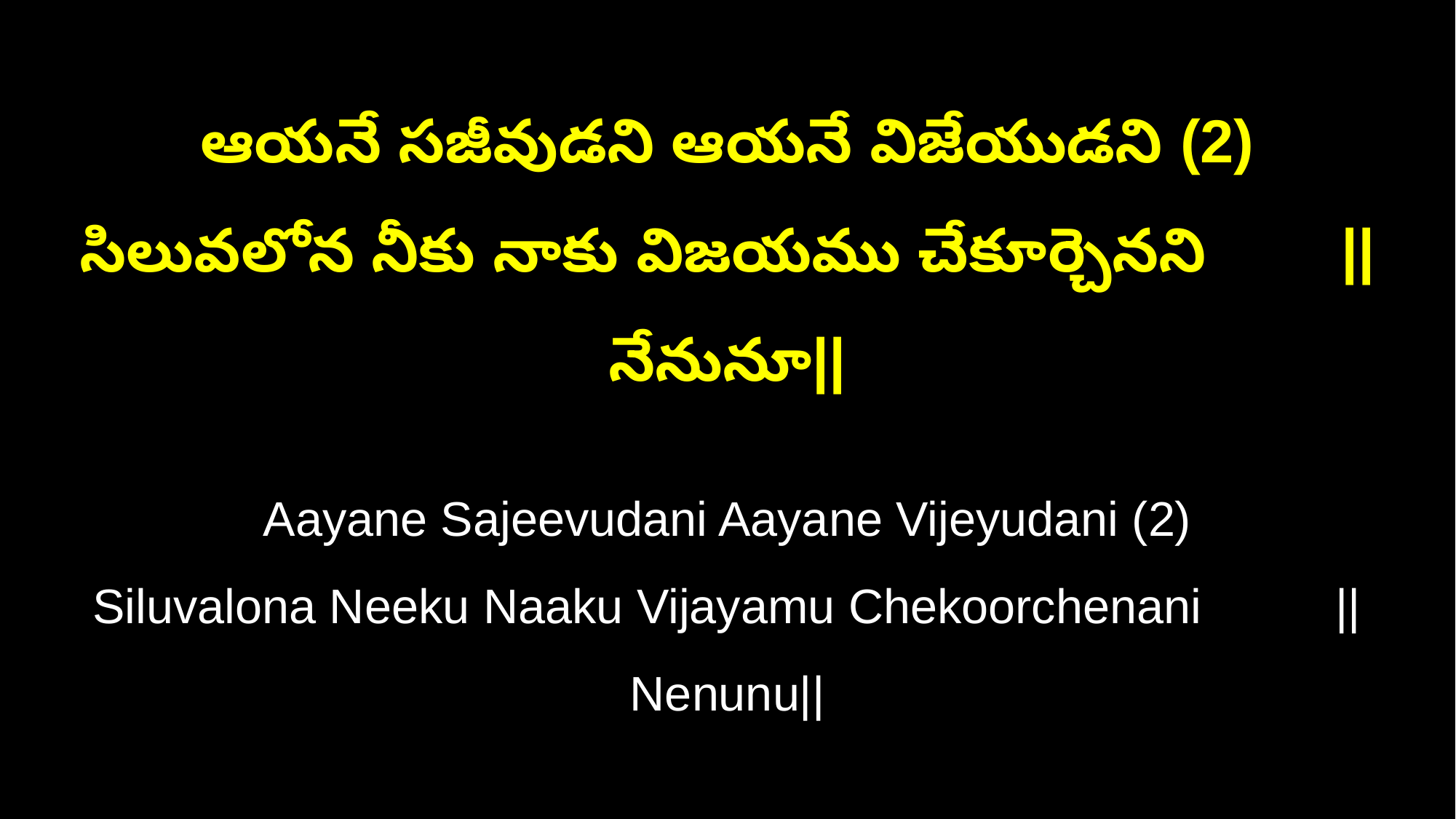

ఆయనే సజీవుడని ఆయనే విజేయుడని (2)
సిలువలోన నీకు నాకు విజయము చేకూర్చెనని        ||నేనునూ||
Aayane Sajeevudani Aayane Vijeyudani (2)
Siluvalona Neeku Naaku Vijayamu Chekoorchenani          ||Nenunu||